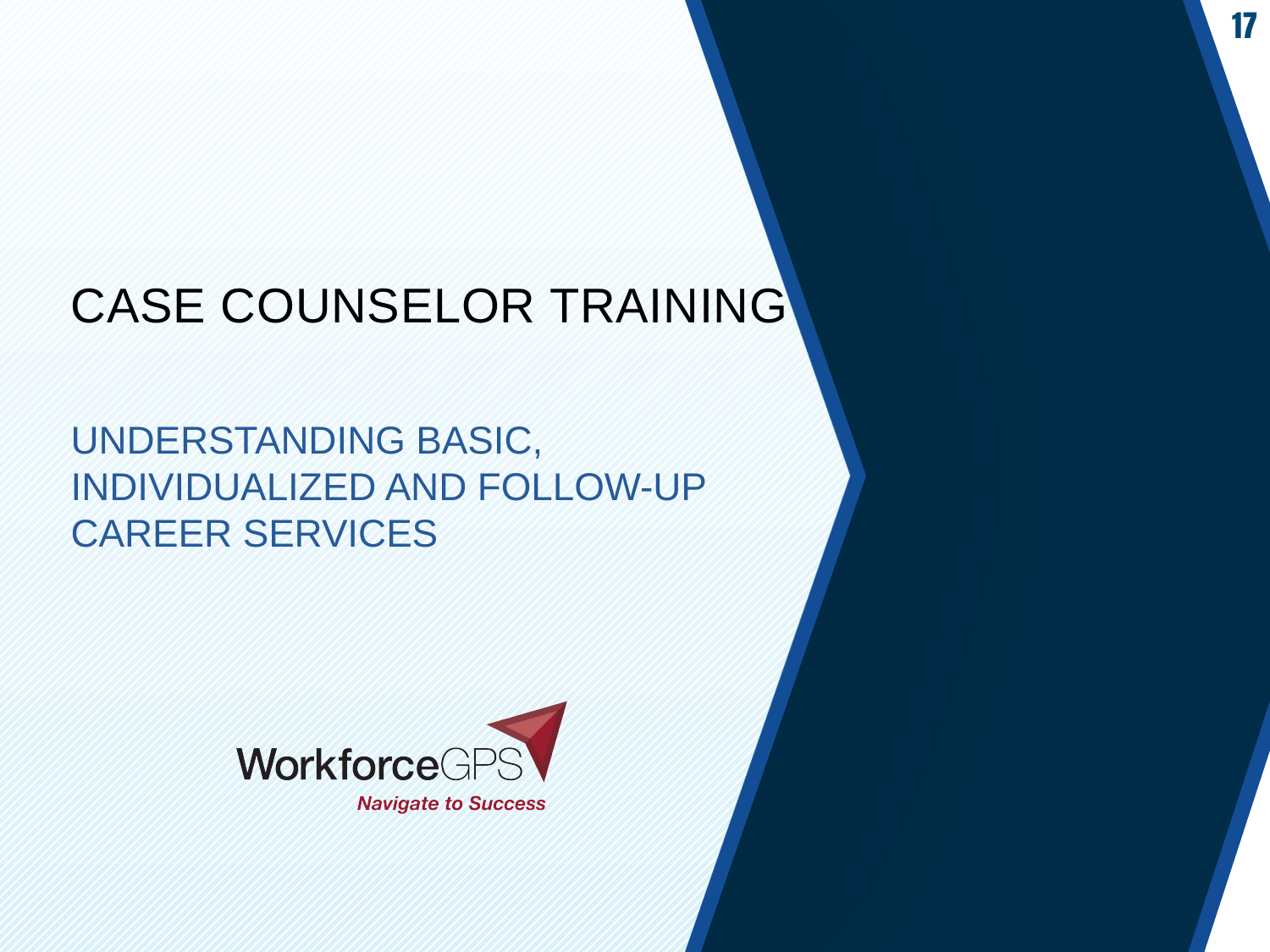

# Case Counselor Training
understanding basic, individualized and follow-up career services